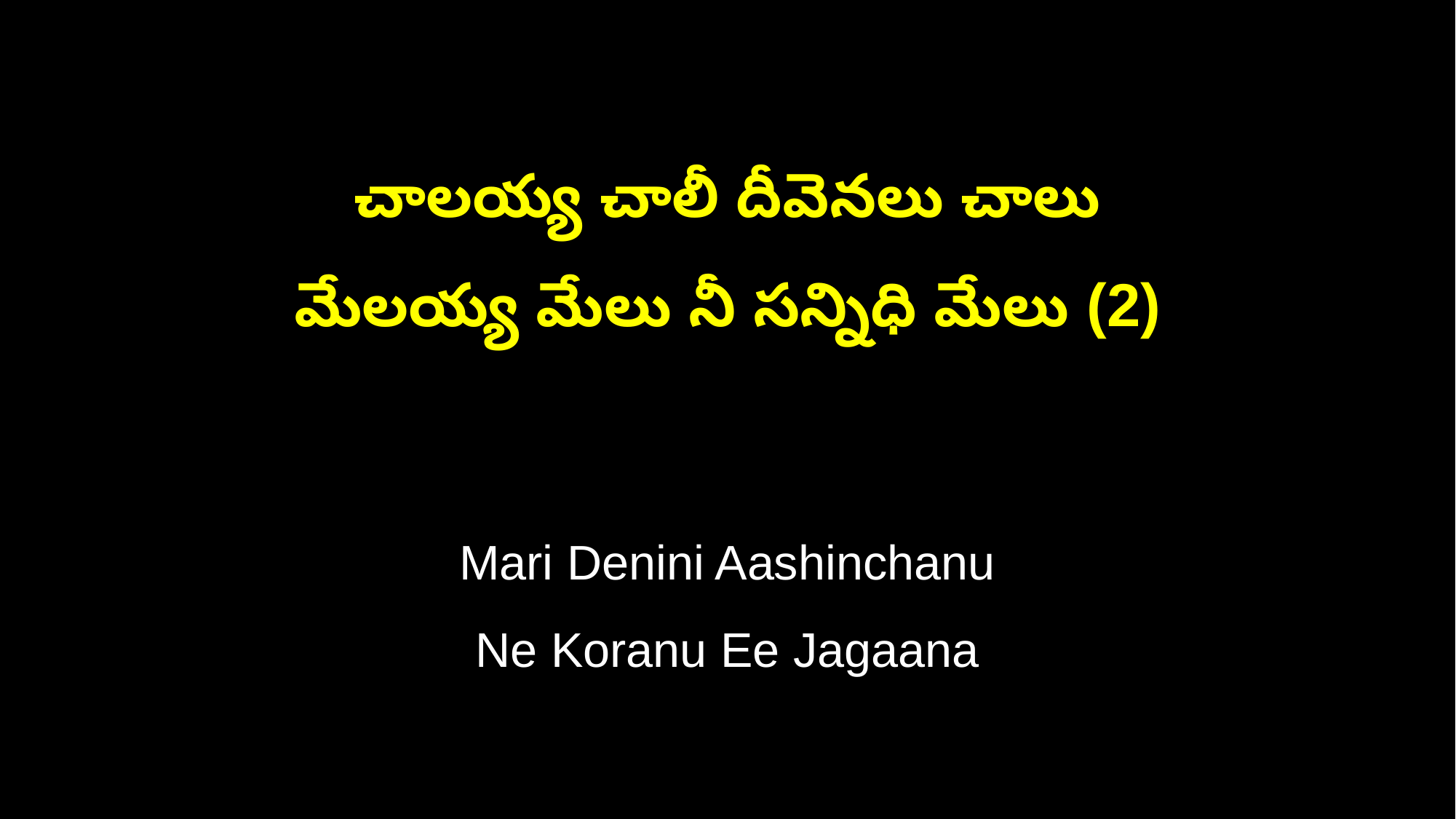

చాలయ్య చాలీ దీవెనలు చాలు
మేలయ్య మేలు నీ సన్నిధి మేలు (2)
Mari Denini Aashinchanu
Ne Koranu Ee Jagaana